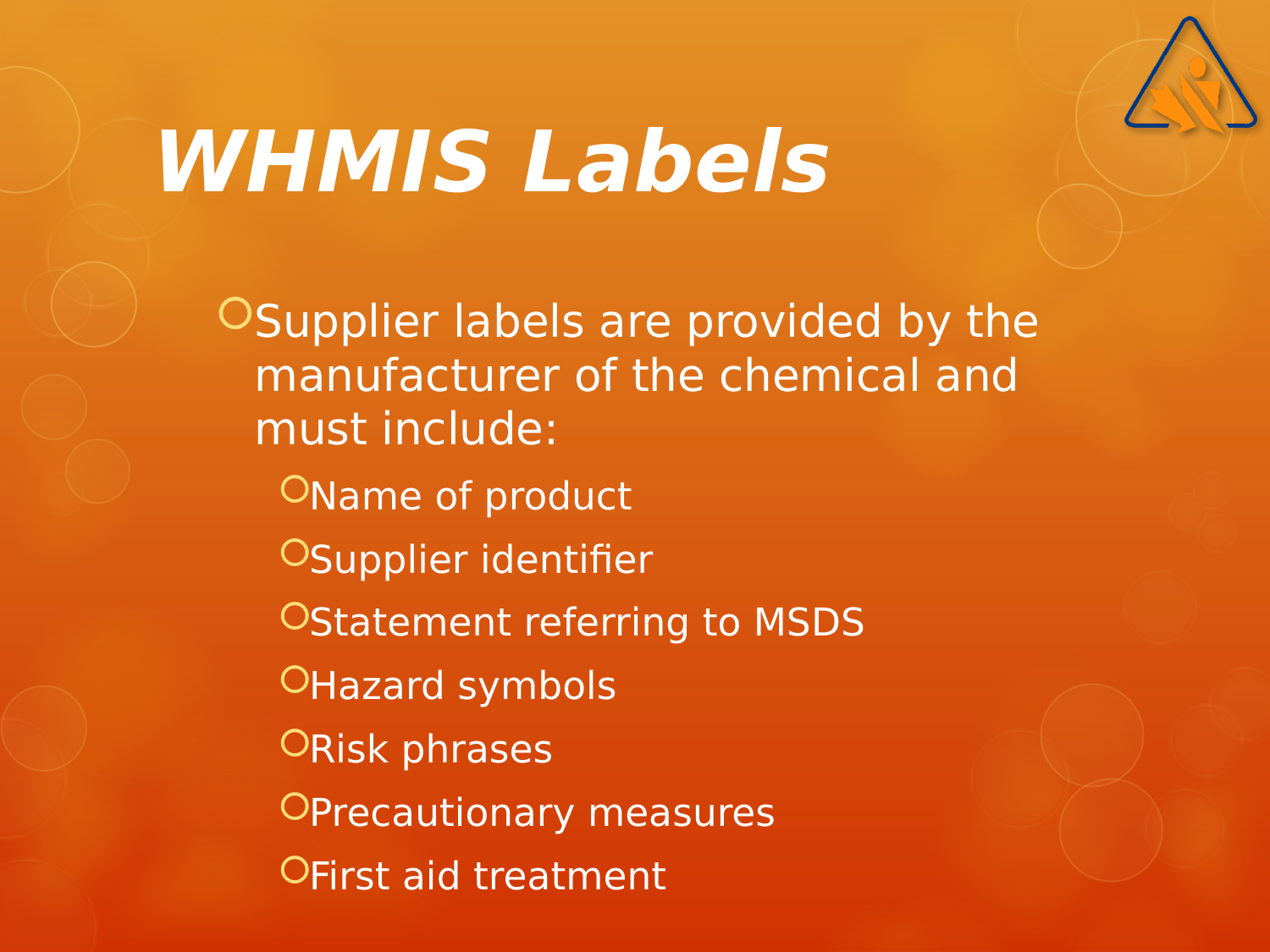

# WHMIS Labels
Supplier labels are provided by the manufacturer of the chemical and must include:
Name of product
Supplier identifier
Statement referring to MSDS
Hazard symbols
Risk phrases
Precautionary measures
First aid treatment